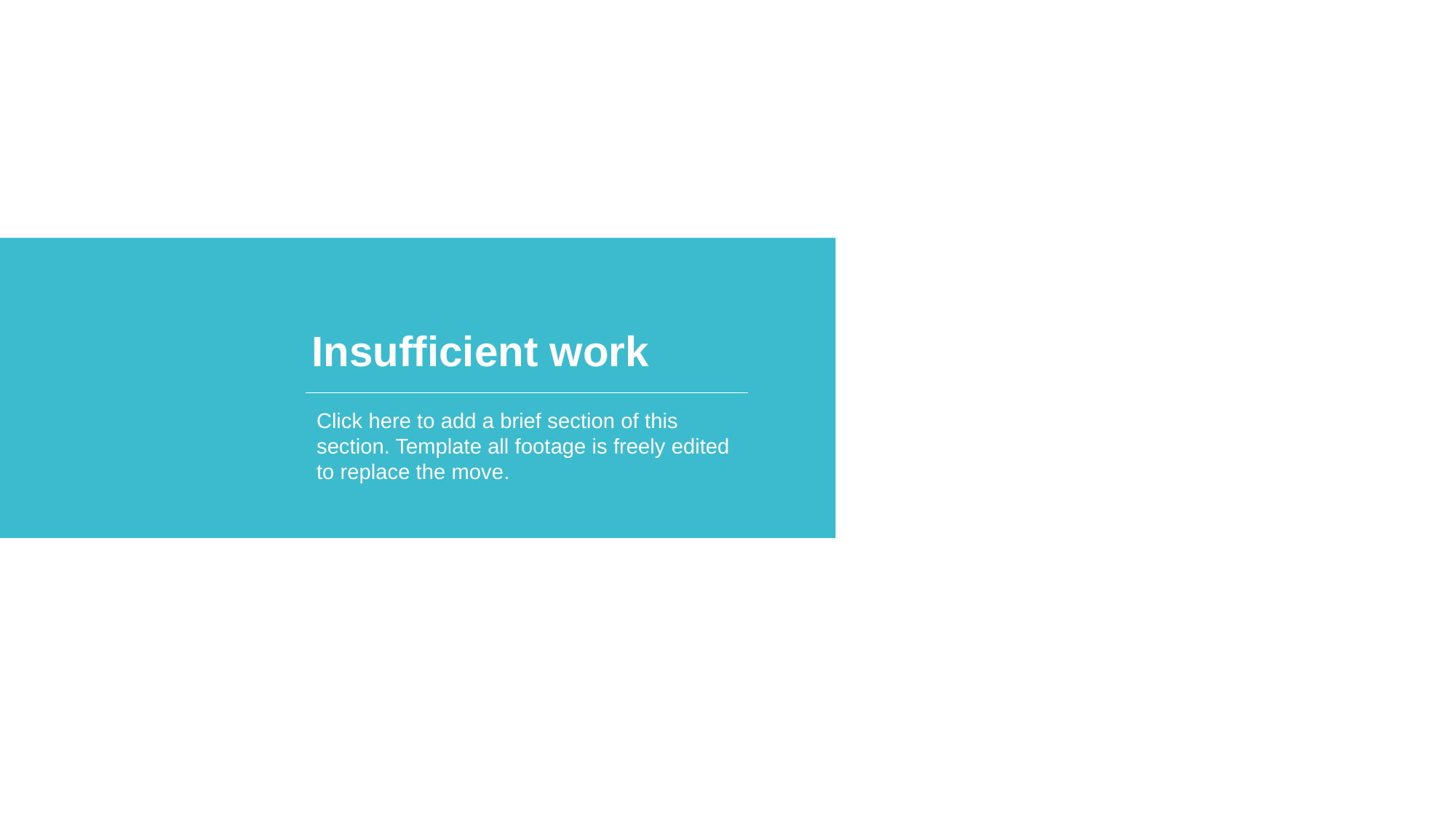

Insufficient work
Click here to add a brief section of this section. Template all footage is freely edited to replace the move.